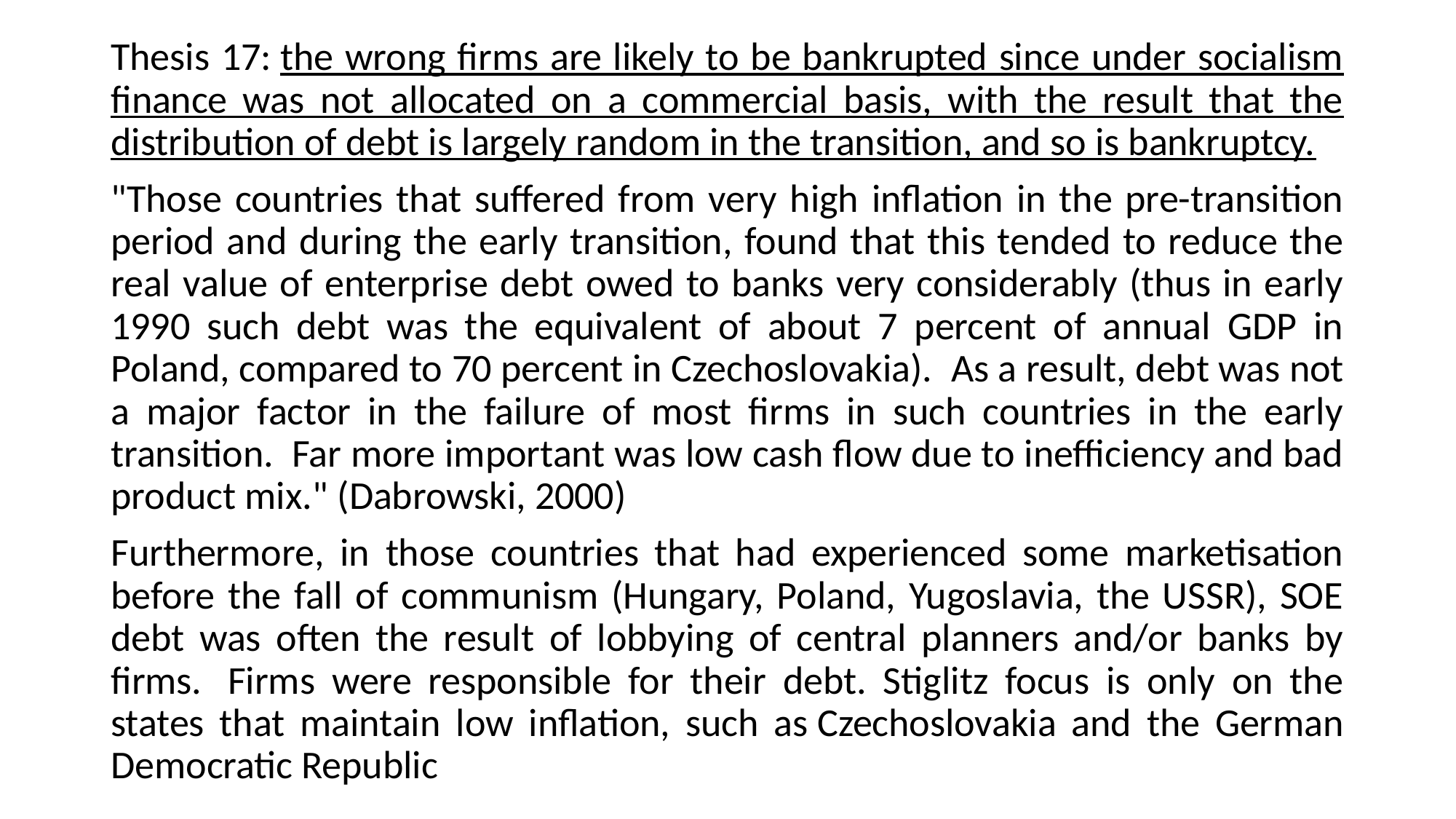

Thesis 17: the wrong firms are likely to be bankrupted since under socialism finance was not allocated on a commercial basis, with the result that the distribution of debt is largely random in the transition, and so is bankruptcy.
"Those countries that suffered from very high inflation in the pre-transition period and during the early transition, found that this tended to reduce the real value of enterprise debt owed to banks very considerably (thus in early 1990 such debt was the equivalent of about 7 percent of annual GDP in Poland, compared to 70 percent in Czechoslovakia).  As a result, debt was not a major factor in the failure of most firms in such countries in the early transition.  Far more important was low cash flow due to inefficiency and bad product mix." (Dabrowski, 2000)
Furthermore, in those countries that had experienced some marketisation before the fall of communism (Hungary, Poland, Yugoslavia, the USSR), SOE debt was often the result of lobbying of central planners and/or banks by firms.  Firms were responsible for their debt. Stiglitz focus is only on the states that maintain low inflation, such as Czechoslovakia and the German Democratic Republic